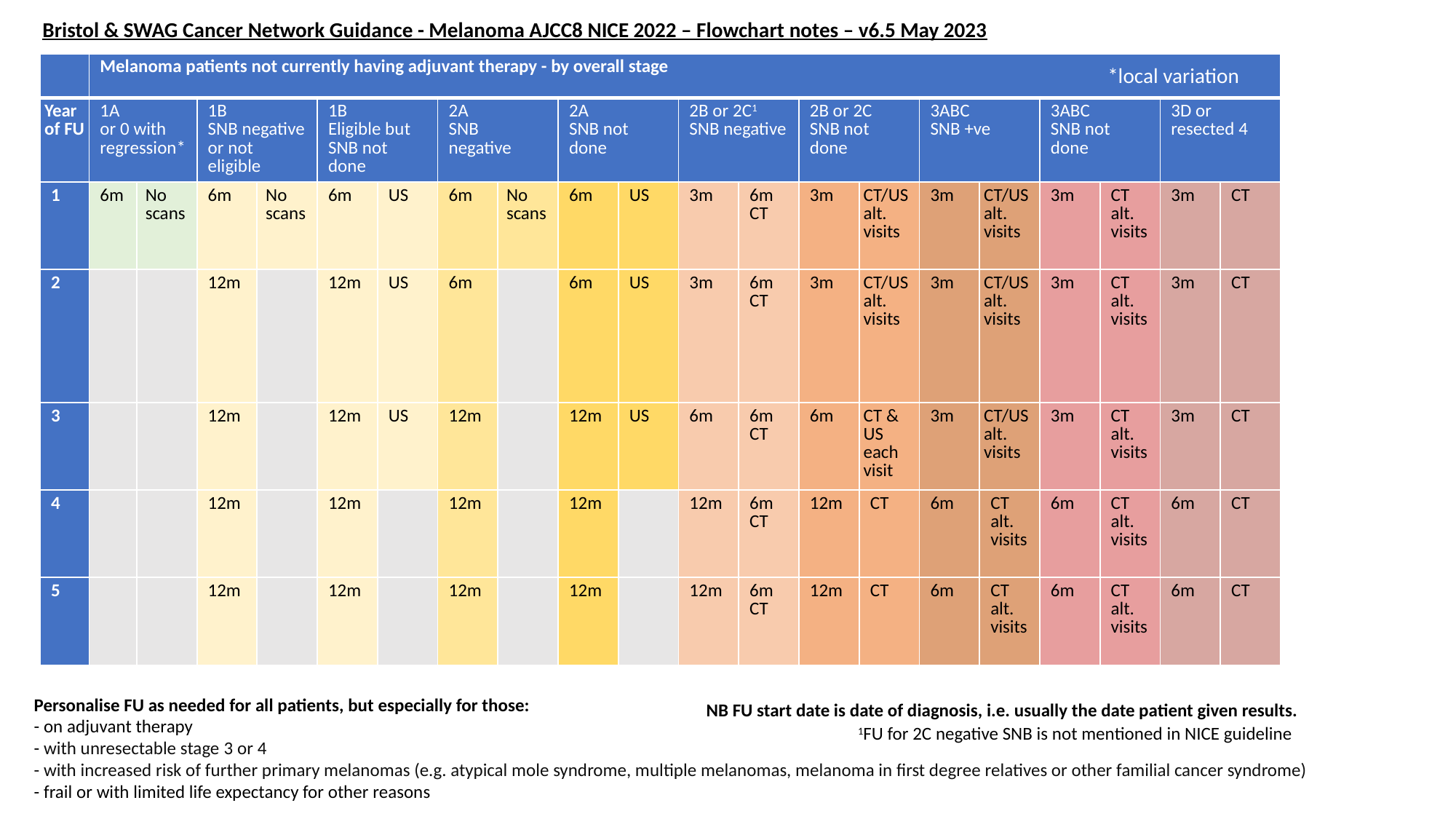

Bristol & SWAG Cancer Network Guidance - Melanoma AJCC8 NICE 2022 – Flowchart notes – v6.5 May 2023
|  | Melanoma patients not currently having adjuvant therapy - by overall stage |  |  |  |  |  |  |  |  |  |  |  |  |  |  |  |  |  |  |  |
| --- | --- | --- | --- | --- | --- | --- | --- | --- | --- | --- | --- | --- | --- | --- | --- | --- | --- | --- | --- | --- |
| Year of FU | 1A or 0 with regression\* |  | 1B SNB negative or not eligible |  | 1B Eligible but SNB not done |  | 2A SNB negative |  | 2A SNB not done |  | 2B or 2C1 SNB negative |  | 2B or 2C SNB not done |  | 3ABC SNB +ve |  | 3ABC SNB not done |  | 3D or resected 4 |  |
| 1 | 6m | No scans | 6m | No scans | 6m | US | 6m | No scans | 6m | US | 3m | 6m CT | 3m | CT/US alt. visits | 3m | CT/US alt. visits | 3m | CT alt. visits | 3m | CT |
| 2 |  |  | 12m |  | 12m | US | 6m |  | 6m | US | 3m | 6m CT | 3m | CT/US alt. visits | 3m | CT/US alt. visits | 3m | CT alt. visits | 3m | CT |
| 3 |  |  | 12m |  | 12m | US | 12m |  | 12m | US | 6m | 6m CT | 6m | CT & US each visit | 3m | CT/US alt. visits | 3m | CT alt. visits | 3m | CT |
| 4 |  |  | 12m |  | 12m |  | 12m |  | 12m |  | 12m | 6m CT | 12m | CT | 6m | CT alt. visits | 6m | CT alt. visits | 6m | CT |
| 5 |  |  | 12m |  | 12m |  | 12m |  | 12m |  | 12m | 6m CT | 12m | CT | 6m | CT alt. visits | 6m | CT alt. visits | 6m | CT |
*local variation
Personalise FU as needed for all patients, but especially for those:
- on adjuvant therapy
- with unresectable stage 3 or 4
- with increased risk of further primary melanomas (e.g. atypical mole syndrome, multiple melanomas, melanoma in first degree relatives or other familial cancer syndrome)
- frail or with limited life expectancy for other reasons
NB FU start date is date of diagnosis, i.e. usually the date patient given results.
1FU for 2C negative SNB is not mentioned in NICE guideline